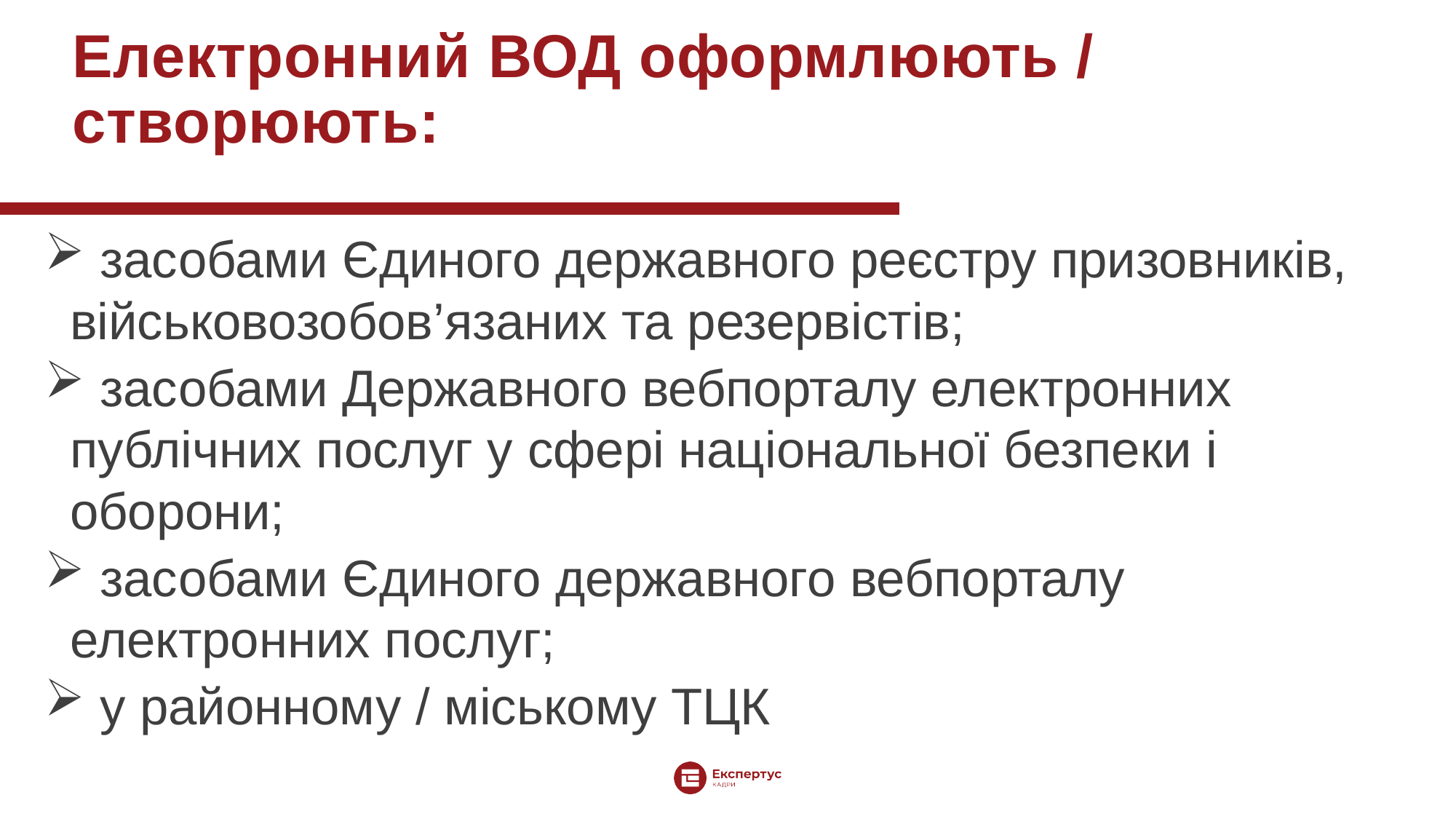

# Електронний ВОД оформлюють / створюють:
 засобами Єдиного державного реєстру призовників, військовозобов’язаних та резервістів;
 засобами Державного вебпорталу електронних публічних послуг у сфері національної безпеки і оборони;
 засобами Єдиного державного вебпорталу електронних послуг;
 у районному / міському ТЦК